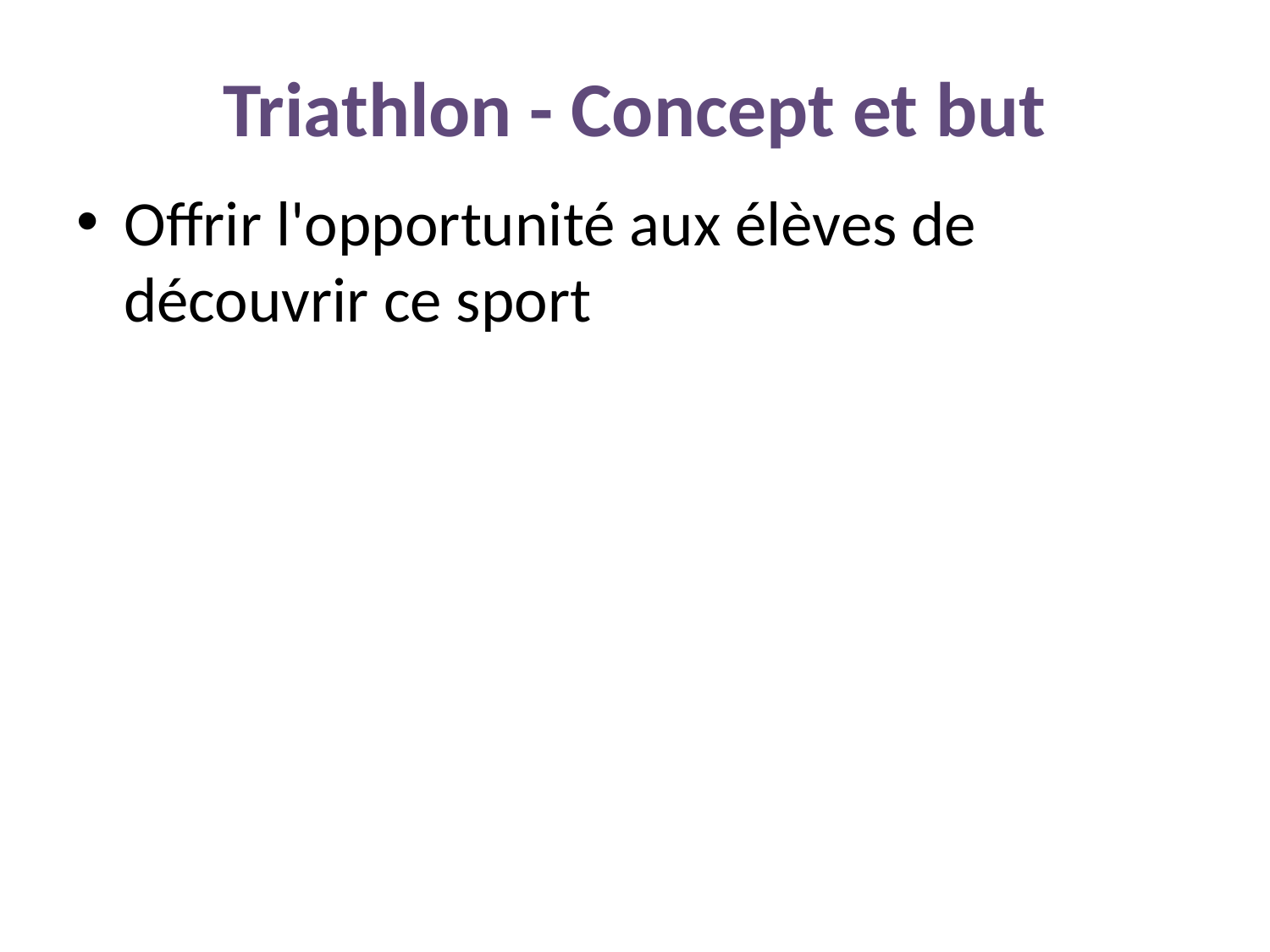

# Triathlon - Concept et but
Offrir l'opportunité aux élèves de découvrir ce sport